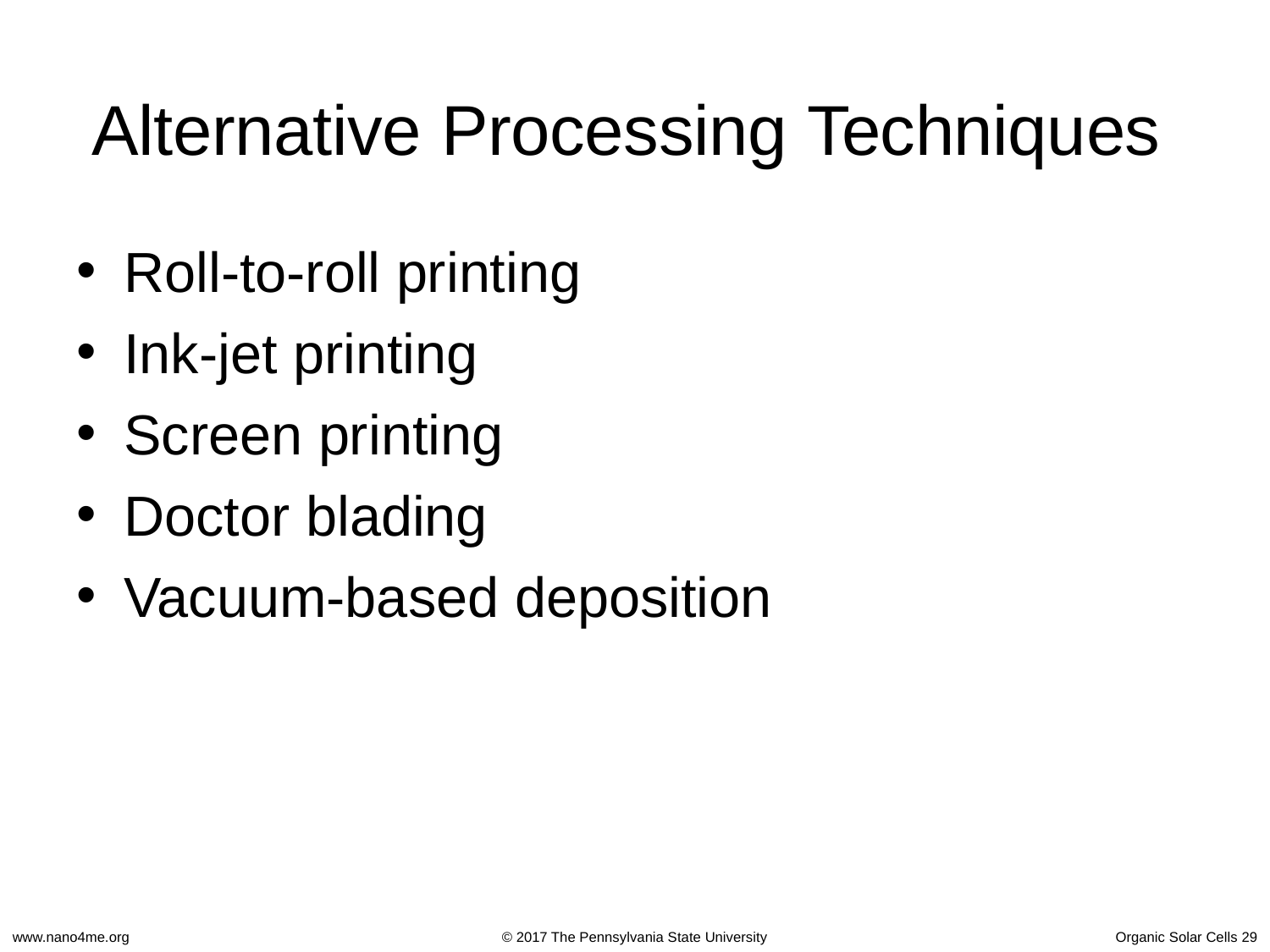

# Alternative Processing Techniques
Roll-to-roll printing
Ink-jet printing
Screen printing
Doctor blading
Vacuum-based deposition